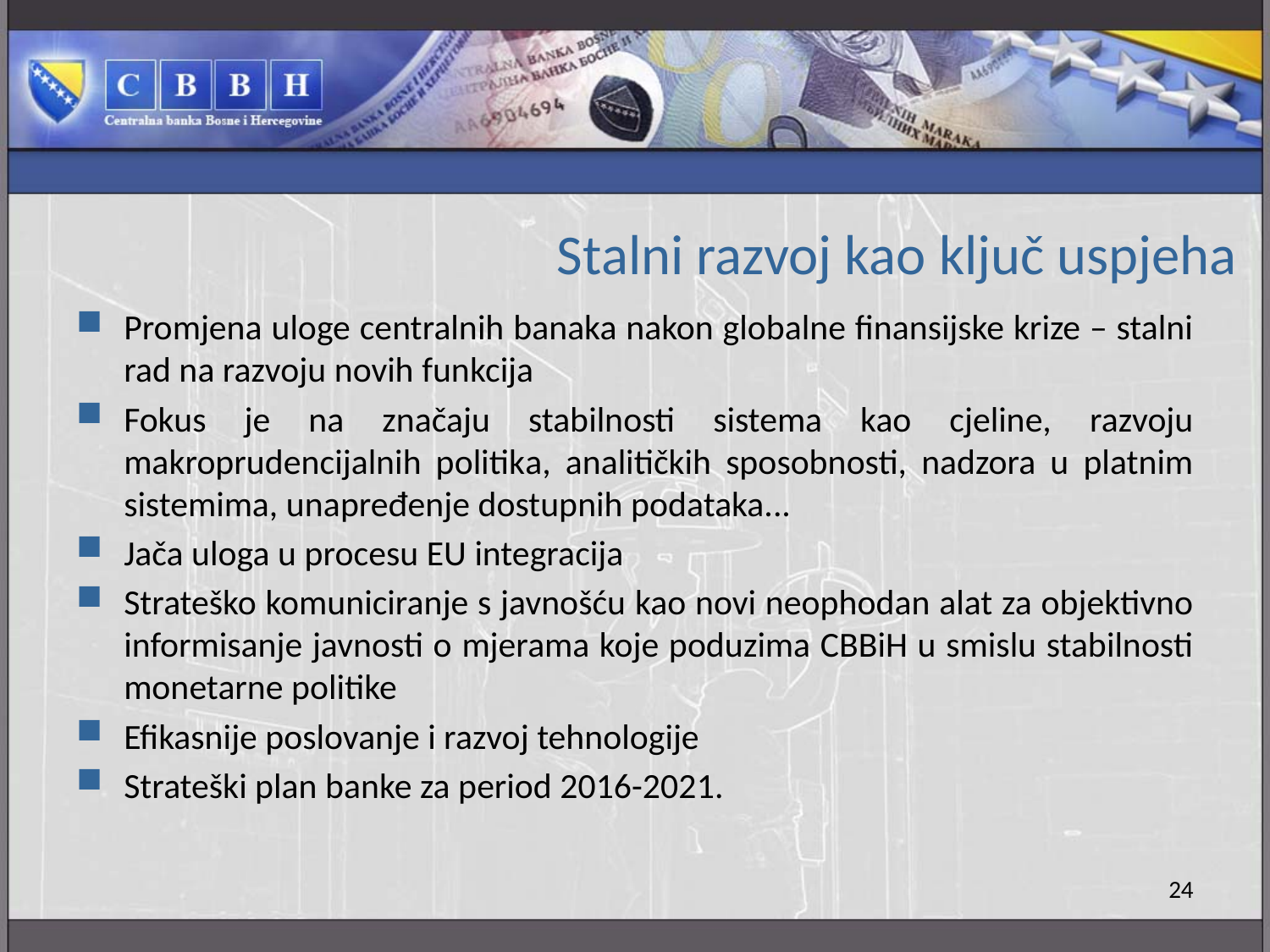

# Stalni razvoj kao ključ uspjeha
Promjena uloge centralnih banaka nakon globalne finansijske krize – stalni rad na razvoju novih funkcija
Fokus je na značaju stabilnosti sistema kao cjeline, razvoju makroprudencijalnih politikа, analitičkih sposobnosti, nadzora u platnim sistemima, unapređenje dostupnih podataka...
Jača uloga u procesu EU integracija
Strateško komuniciranje s javnošću kao novi neophodan alat za objektivno informisanje javnosti o mjerama koje poduzima CBBiH u smislu stabilnosti monetarne politike
Efikasnije poslovanje i razvoj tehnologije
Strateški plan banke za period 2016-2021.
24